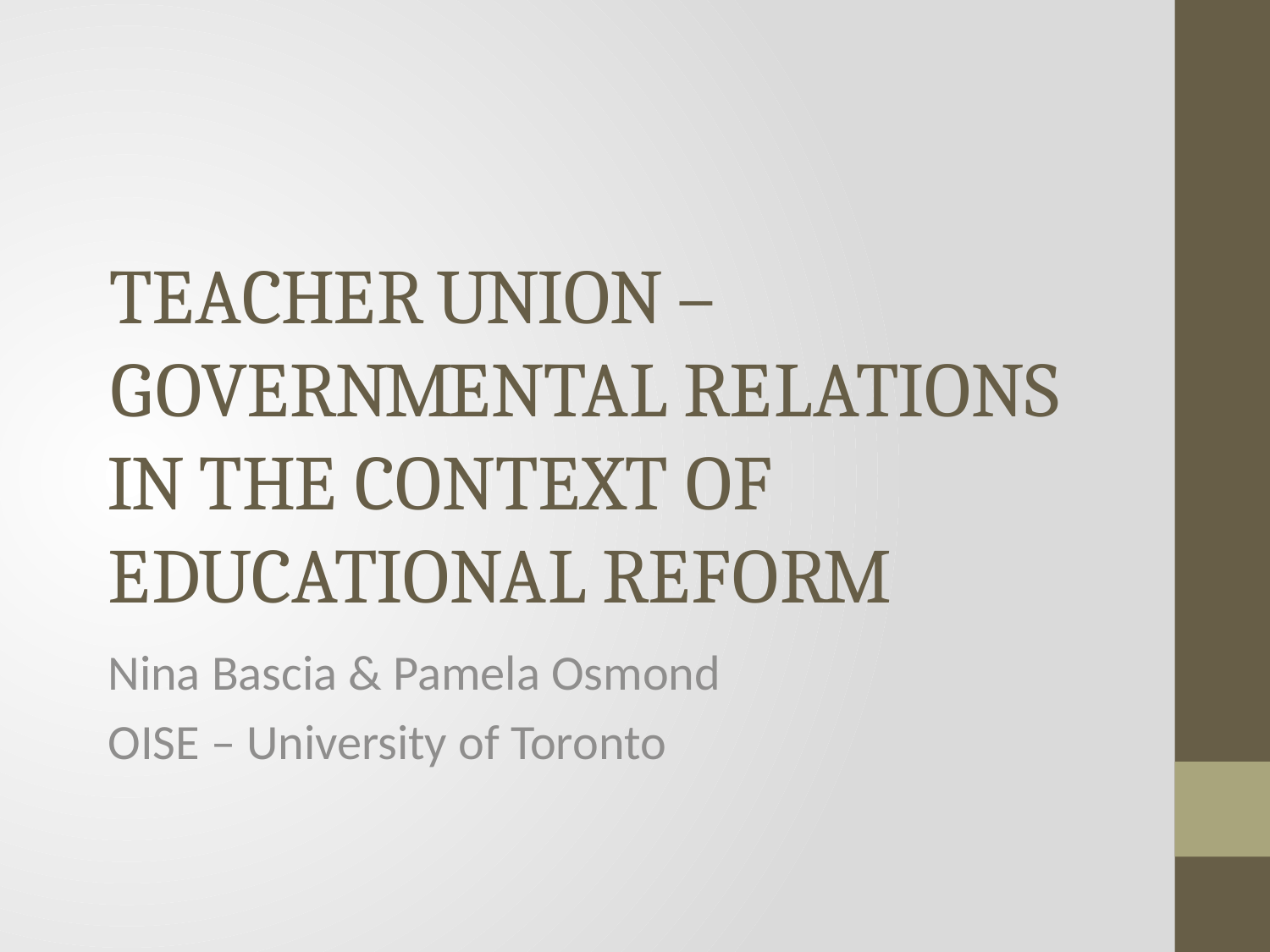

# TEACHER UNION – GOVERNMENTAL RELATIONS IN THE CONTEXT OF EDUCATIONAL REFORM
Nina Bascia & Pamela Osmond
OISE – University of Toronto